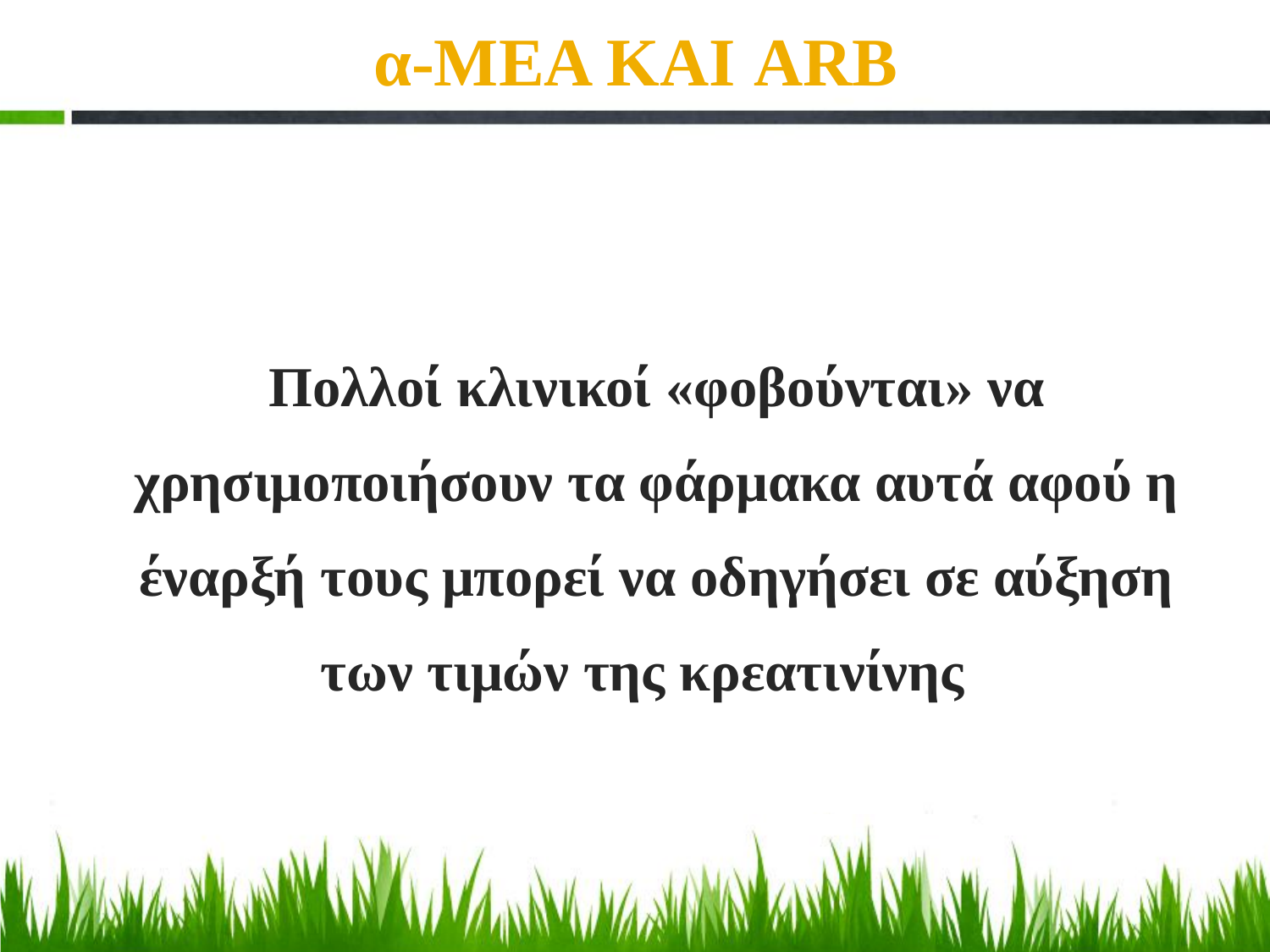

# α-ΜΕΑ ΚΑΙ ARB
	Πολλοί κλινικοί «φοβούνται» να χρησιμοποιήσουν τα φάρμακα αυτά αφού η έναρξή τους μπορεί να οδηγήσει σε αύξηση των τιμών της κρεατινίνης